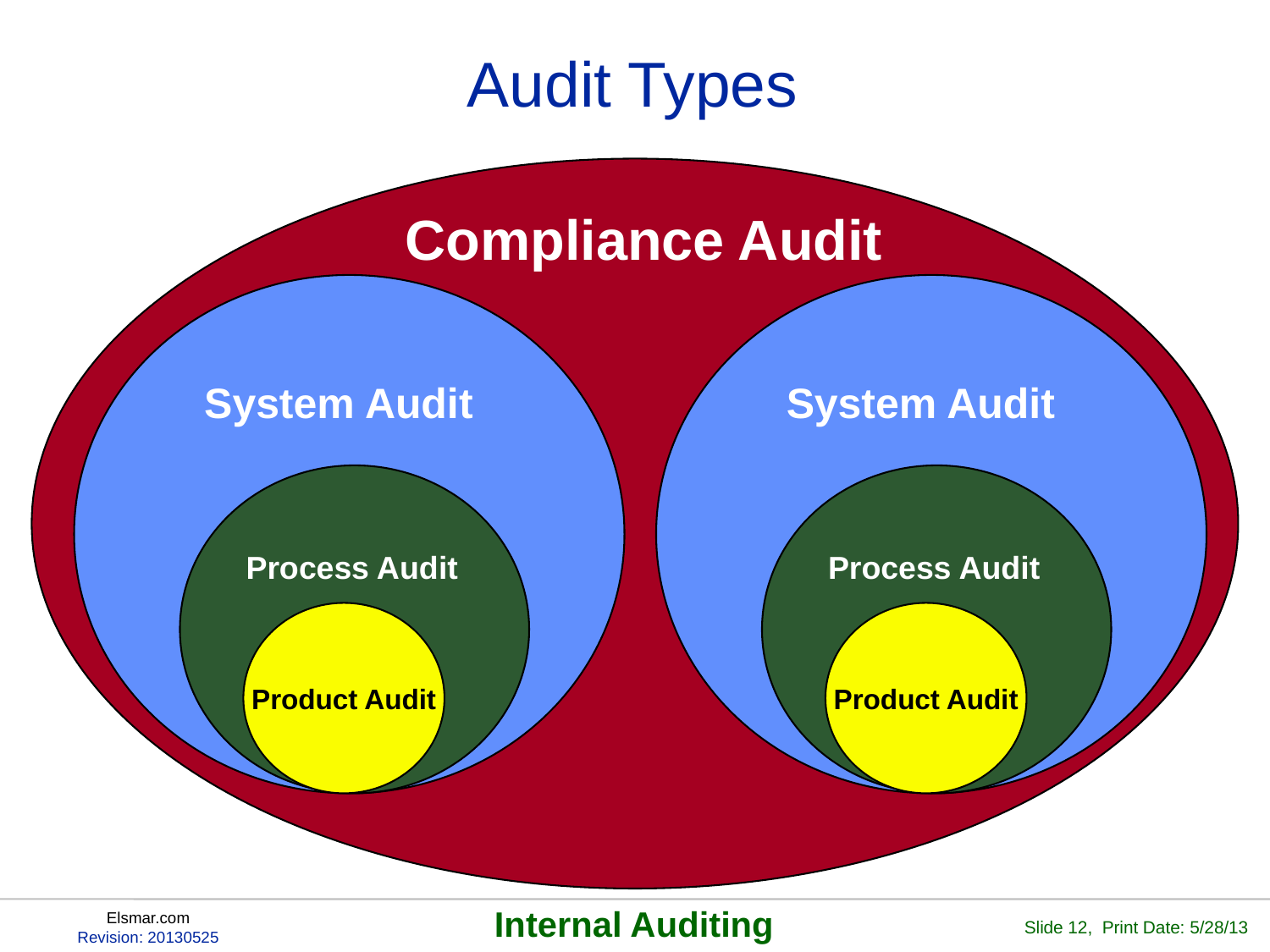

# Audit Types

Compliance Audit

System Audit
System Audit

Process Audit
Process Audit
Product Audit
Product Audit